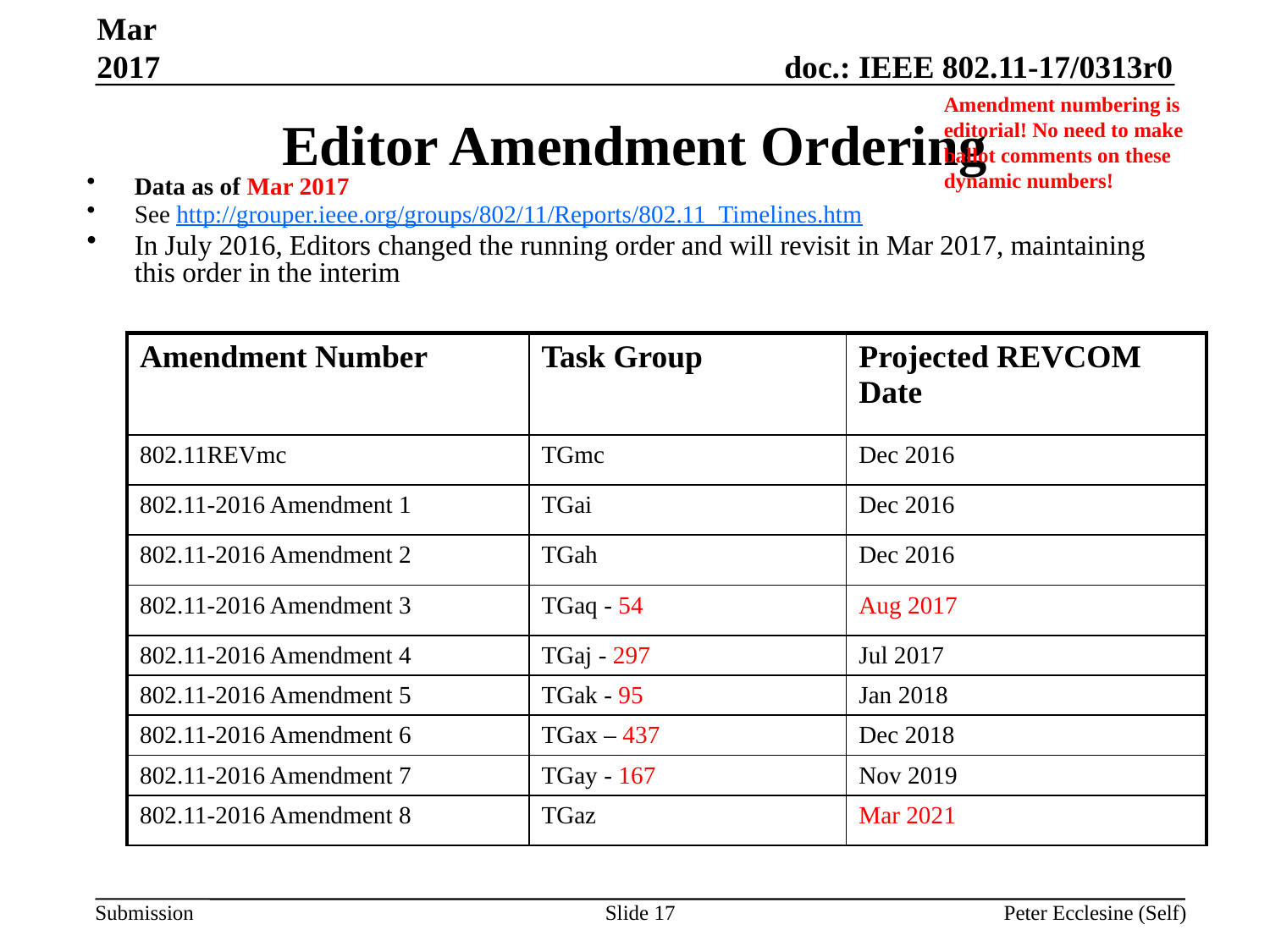

Mar 2017
Amendment numbering is editorial! No need to make ballot comments on these dynamic numbers!
# Editor Amendment Ordering
Data as of Mar 2017
See http://grouper.ieee.org/groups/802/11/Reports/802.11_Timelines.htm
In July 2016, Editors changed the running order and will revisit in Mar 2017, maintaining this order in the interim
| Amendment Number | Task Group | Projected REVCOM Date |
| --- | --- | --- |
| 802.11REVmc | TGmc | Dec 2016 |
| 802.11-2016 Amendment 1 | TGai | Dec 2016 |
| 802.11-2016 Amendment 2 | TGah | Dec 2016 |
| 802.11-2016 Amendment 3 | TGaq - 54 | Aug 2017 |
| 802.11-2016 Amendment 4 | TGaj - 297 | Jul 2017 |
| 802.11-2016 Amendment 5 | TGak - 95 | Jan 2018 |
| 802.11-2016 Amendment 6 | TGax – 437 | Dec 2018 |
| 802.11-2016 Amendment 7 | TGay - 167 | Nov 2019 |
| 802.11-2016 Amendment 8 | TGaz | Mar 2021 |
Slide 17
Peter Ecclesine (Self)